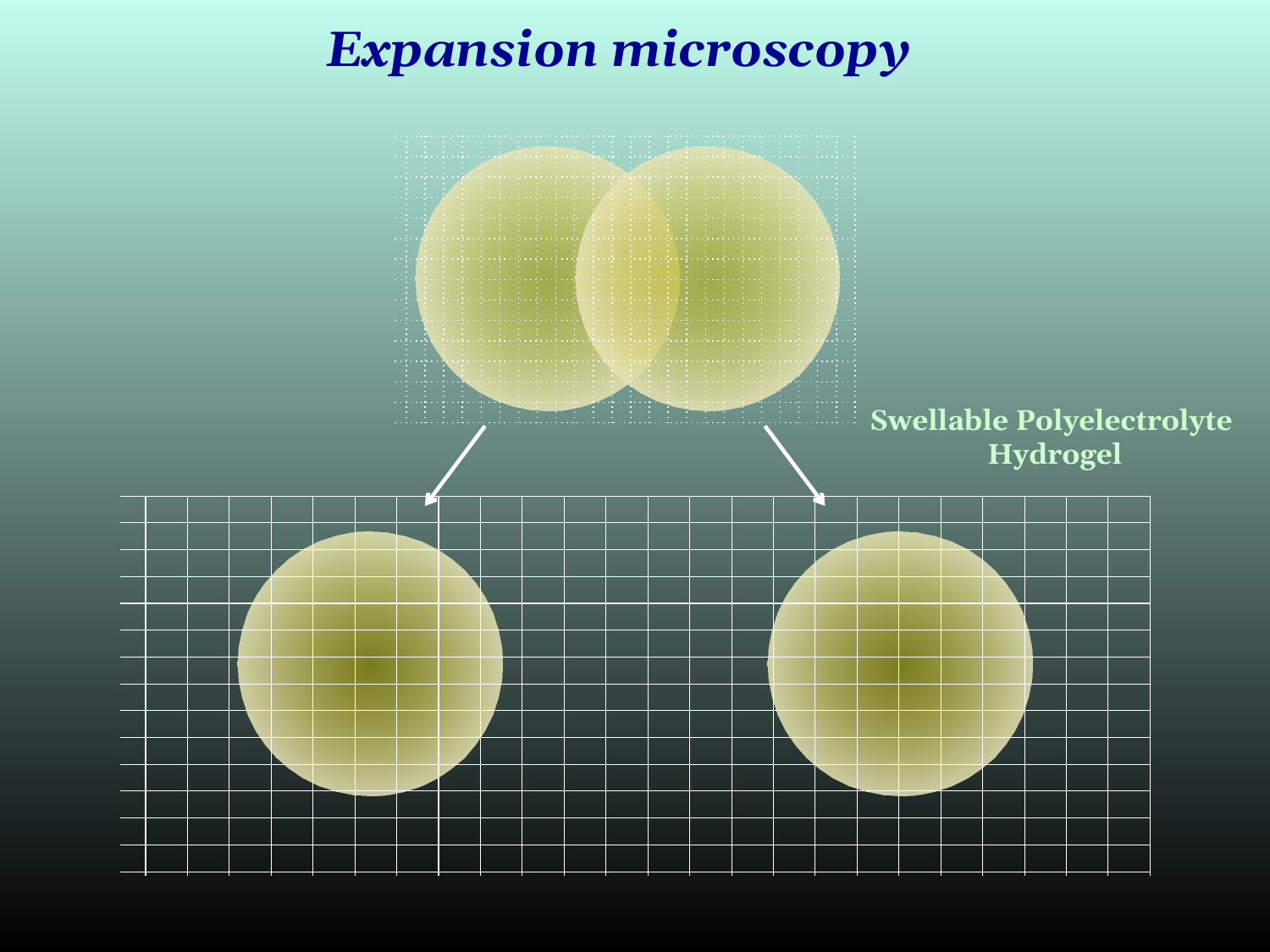

Expansion microscopy

Swellable Polyelectrolyte
 Hydrogel

Expansion microscopy: principles and uses in biological research
Asmamaw T. Wassie, Yongxin Zhao & Edward S. Boyden
Nature Methods volume 16, pages 33–41 (2019)